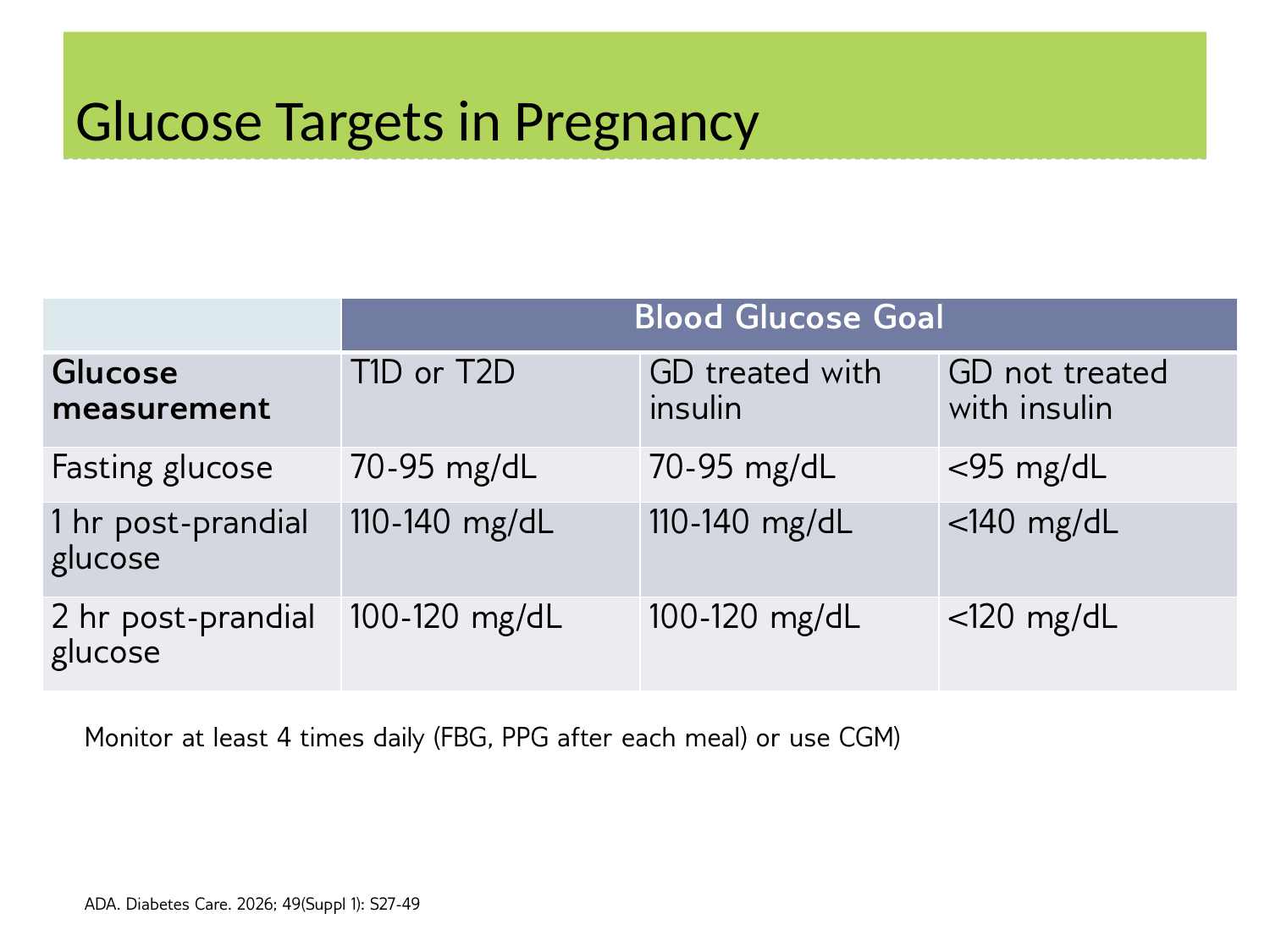

# Glucose Targets in Pregnancy
|  | Blood Glucose Goal |  |  |
| --- | --- | --- | --- |
| Glucose measurement | T1D or T2D | GD treated with insulin | GD not treated with insulin |
| Fasting glucose | 70-95 mg/dL | 70-95 mg/dL | <95 mg/dL |
| 1 hr post-prandial glucose | 110-140 mg/dL | 110-140 mg/dL | <140 mg/dL |
| 2 hr post-prandial glucose | 100-120 mg/dL | 100-120 mg/dL | <120 mg/dL |
Monitor at least 4 times daily (FBG, PPG after each meal) or use CGM)
ADA. Diabetes Care. 2026; 49(Suppl 1): S27-49